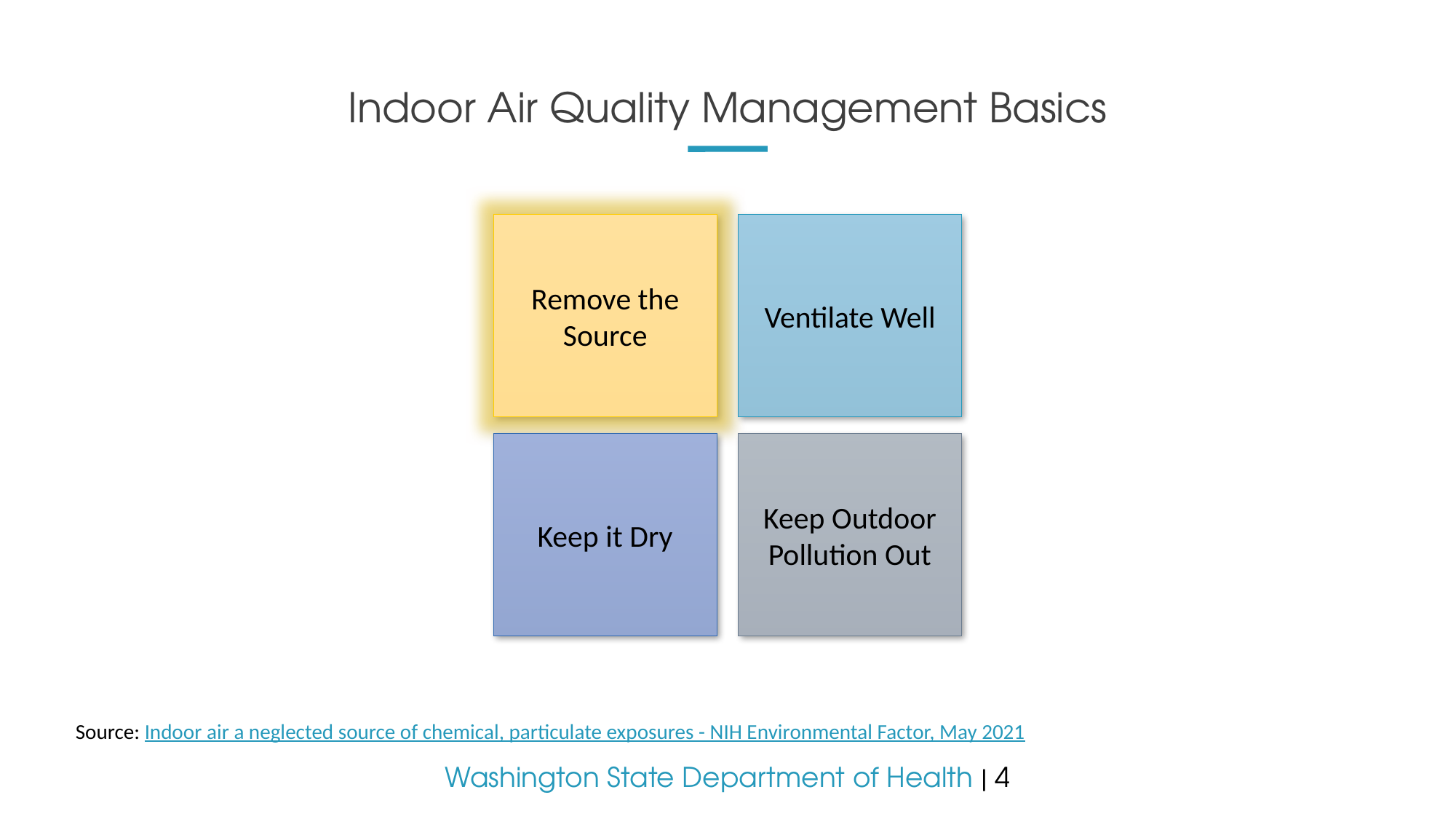

# Indoor Air Quality Management Basics
Remove the Source
Ventilate Well
Keep it Dry
Keep Outdoor Pollution Out
Source: Indoor air a neglected source of chemical, particulate exposures - NIH Environmental Factor, May 2021